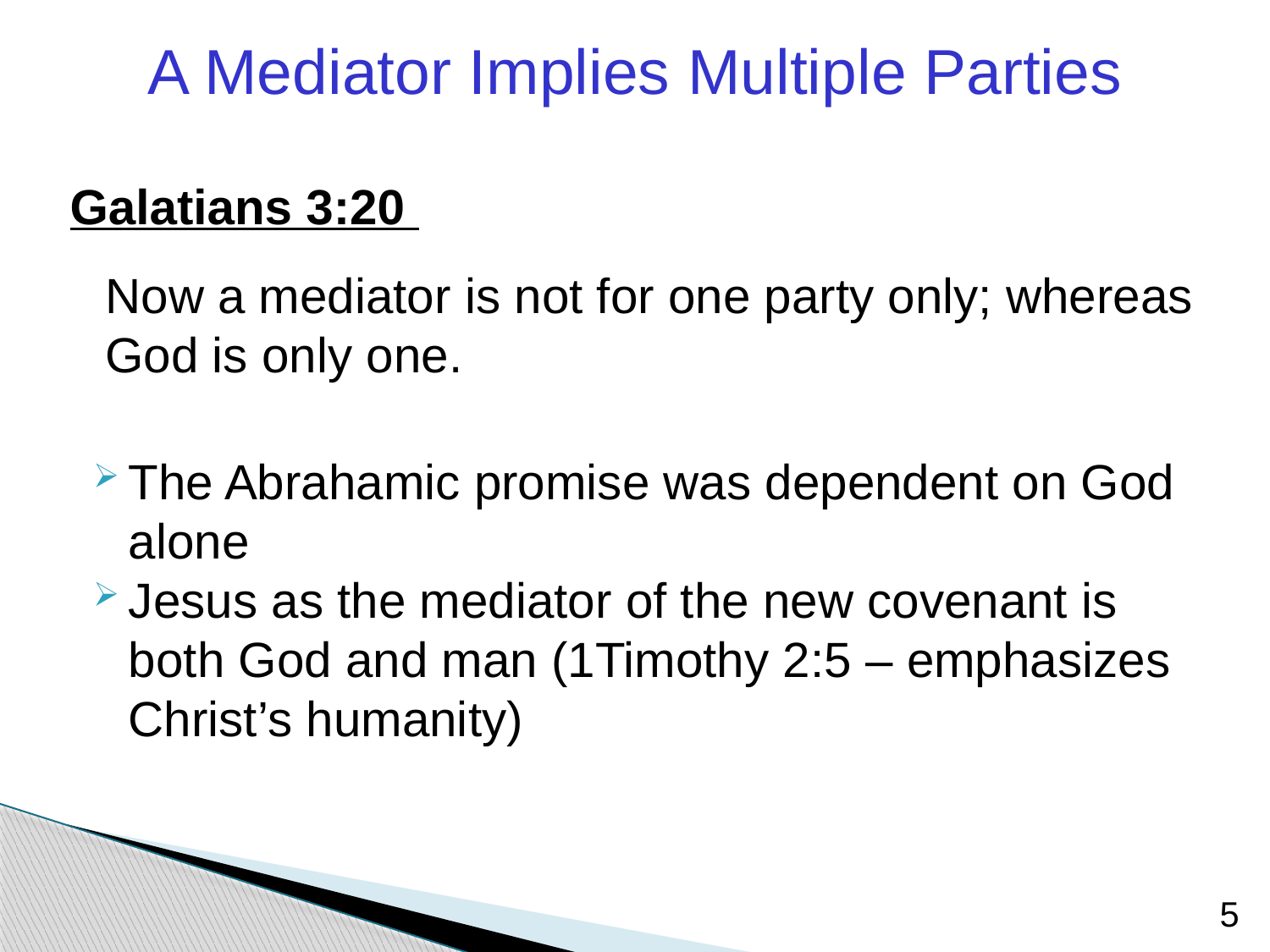

A Mediator Implies Multiple Parties
Galatians 3:20

	Now a mediator is not for one party only; whereas God is only one.
The Abrahamic promise was dependent on God alone
Jesus as the mediator of the new covenant is both God and man (1Timothy 2:5 – emphasizes Christ’s humanity)
5